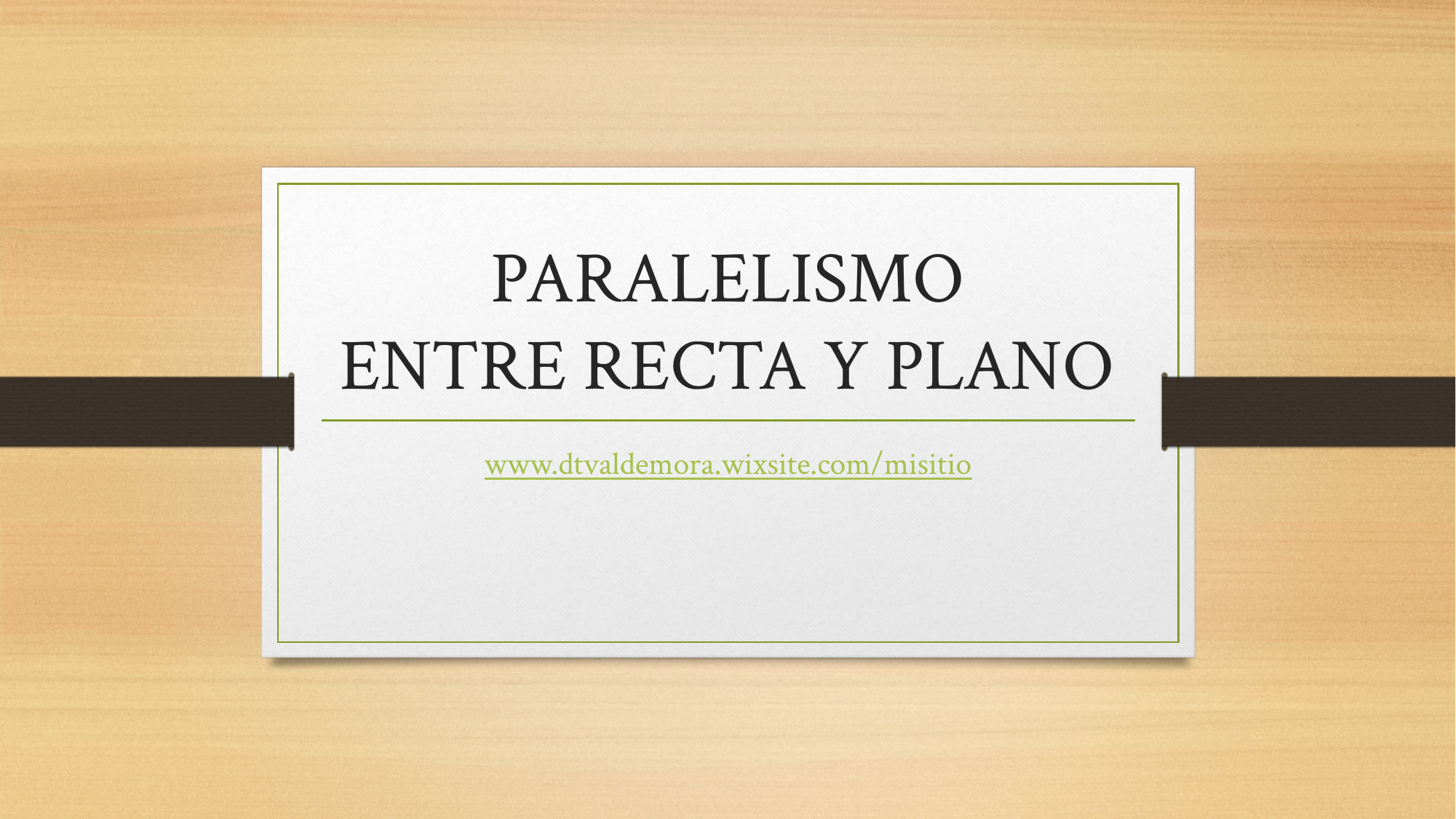

# PARALELISMO ENTRE RECTA Y PLANO
www.dtvaldemora.wixsite.com/misitio